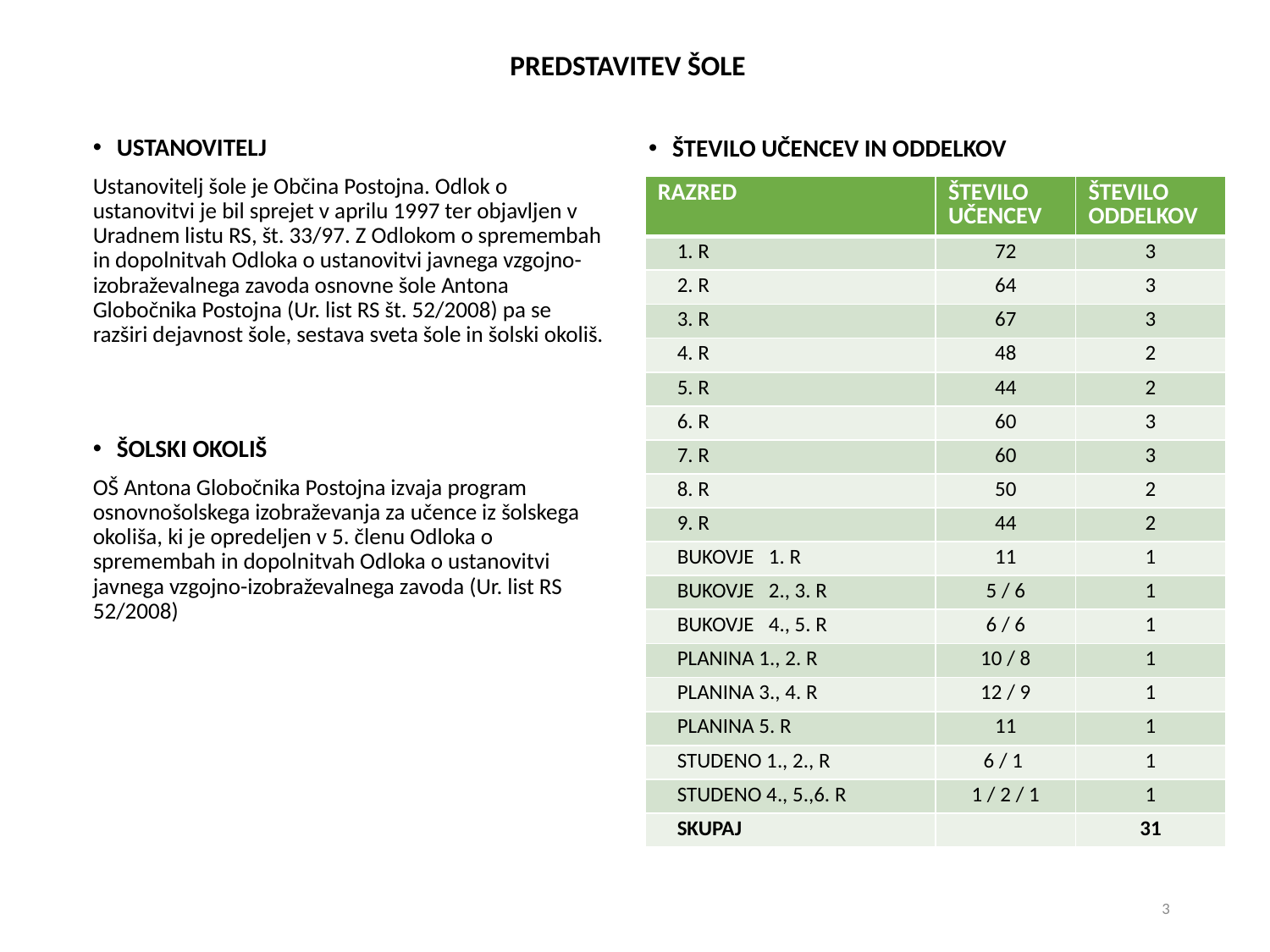

# PREDSTAVITEV ŠOLE

USTANOVITELJ
Ustanovitelj šole je Občina Postojna. Odlok o ustanovitvi je bil sprejet v aprilu 1997 ter objavljen v Uradnem listu RS, št. 33/97. Z Odlokom o spremembah in dopolnitvah Odloka o ustanovitvi javnega vzgojno-izobraževalnega zavoda osnovne šole Antona Globočnika Postojna (Ur. list RS št. 52/2008) pa se razširi dejavnost šole, sestava sveta šole in šolski okoliš.

ŠOLSKI OKOLIŠ
OŠ Antona Globočnika Postojna izvaja program osnovnošolskega izobraževanja za učence iz šolskega okoliša, ki je opredeljen v 5. členu Odloka o spremembah in dopolnitvah Odloka o ustanovitvi javnega vzgojno-izobraževalnega zavoda (Ur. list RS 52/2008)

ŠTEVILO UČENCEV IN ODDELKOV

| RAZRED | ŠTEVILO UČENCEV | ŠTEVILO ODDELKOV |
| --- | --- | --- |
| 1. R | 72 | 3 |
| 2. R | 64 | 3 |
| 3. R | 67 | 3 |
| 4. R | 48 | 2 |
| 5. R | 44 | 2 |
| 6. R | 60 | 3 |
| 7. R | 60 | 3 |
| 8. R | 50 | 2 |
| 9. R | 44 | 2 |
| BUKOVJE 1. R | 11 | 1 |
| BUKOVJE 2., 3. R | 5 / 6 | 1 |
| BUKOVJE 4., 5. R | 6 / 6 | 1 |
| PLANINA 1., 2. R | 10 / 8 | 1 |
| PLANINA 3., 4. R | 12 / 9 | 1 |
| PLANINA 5. R | 11 | 1 |
| STUDENO 1., 2., R | 6 / 1 | 1 |
| STUDENO 4., 5.,6. R | 1 / 2 / 1 | 1 |
| SKUPAJ |  | 31 |

3